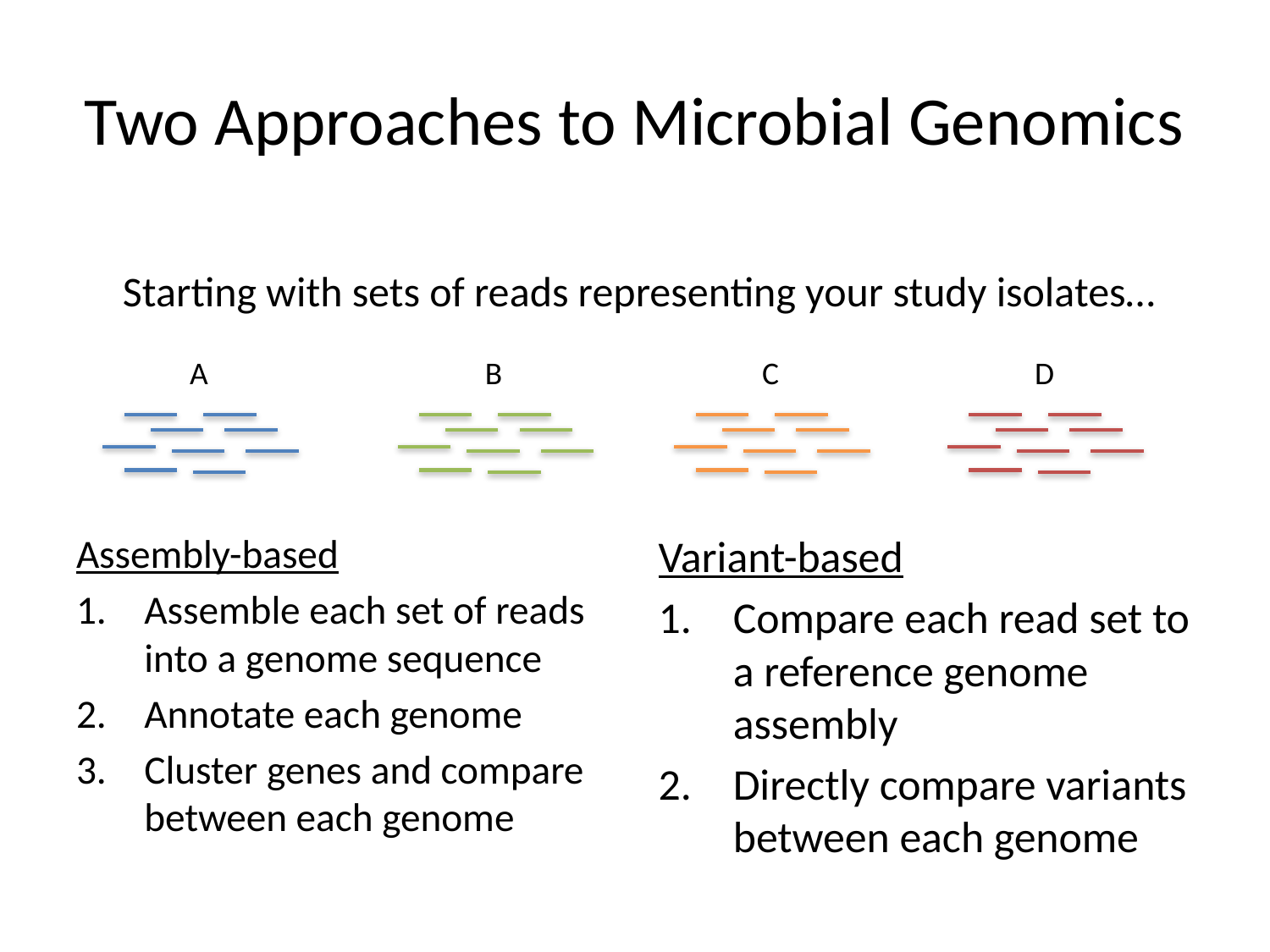

# Two Approaches to Microbial Genomics
Starting with sets of reads representing your study isolates…
A
B
C
D
Assembly-based
Assemble each set of reads into a genome sequence
Annotate each genome
Cluster genes and compare between each genome
Variant-based
Compare each read set to a reference genome assembly
Directly compare variants between each genome